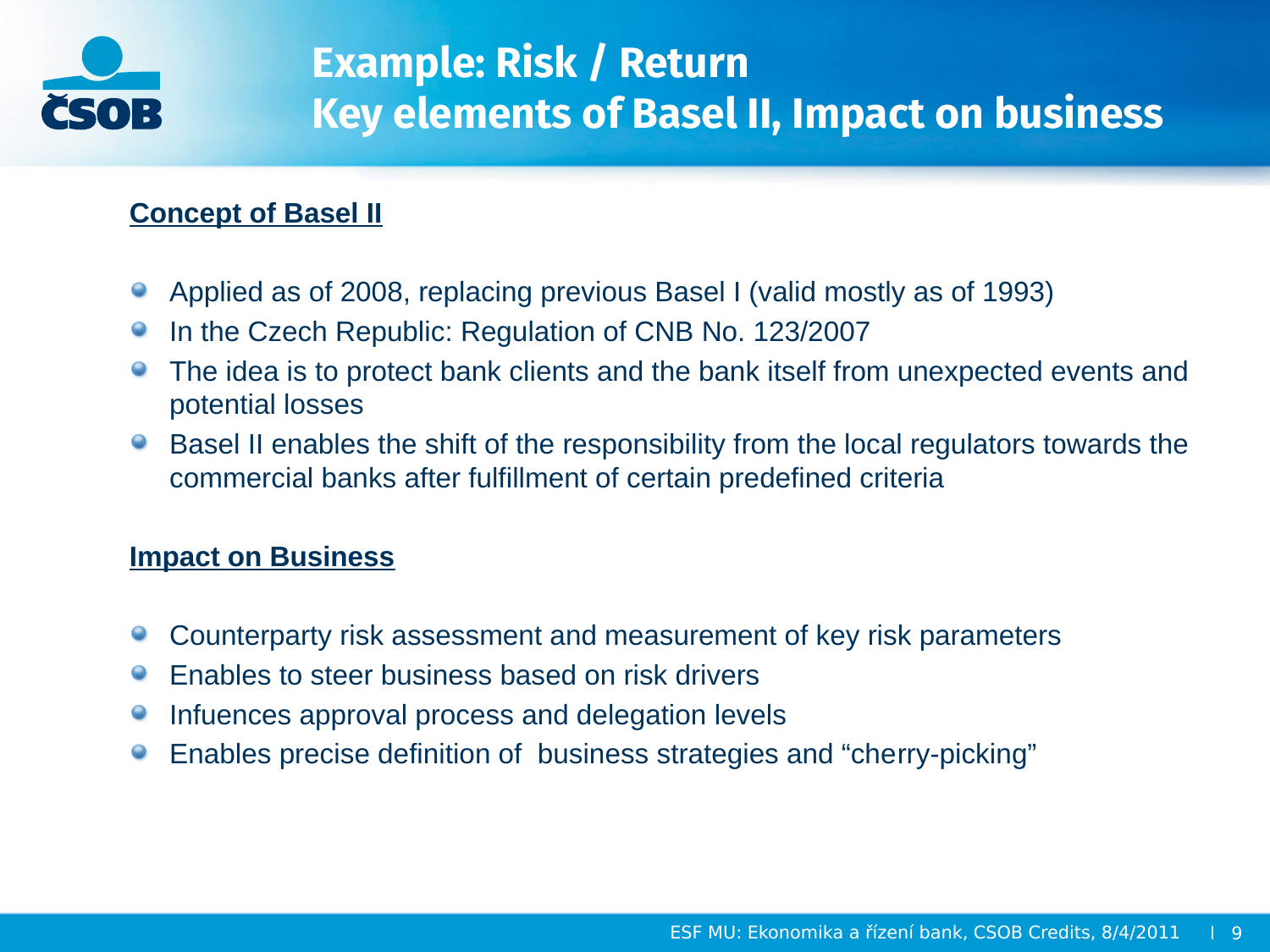

# Example: Risk / Return Key elements of Basel II, Impact on business
Concept of Basel II

Applied as of 2008, replacing previous Basel I (valid mostly as of 1993)
In the Czech Republic: Regulation of CNB No. 123/2007
The idea is to protect bank clients and the bank itself from unexpected events and potential losses
Basel II enables the shift of the responsibility from the local regulators towards the commercial banks after fulfillment of certain predefined criteria

Impact on Business

Counterparty risk assessment and measurement of key risk parameters
Enables to steer business based on risk drivers
Infuences approval process and delegation levels
Enables precise definition of  business strategies and “cherry-picking”

ESF MU: Ekonomika a řízení bank, CSOB Credits, 8/4/2011
l   9